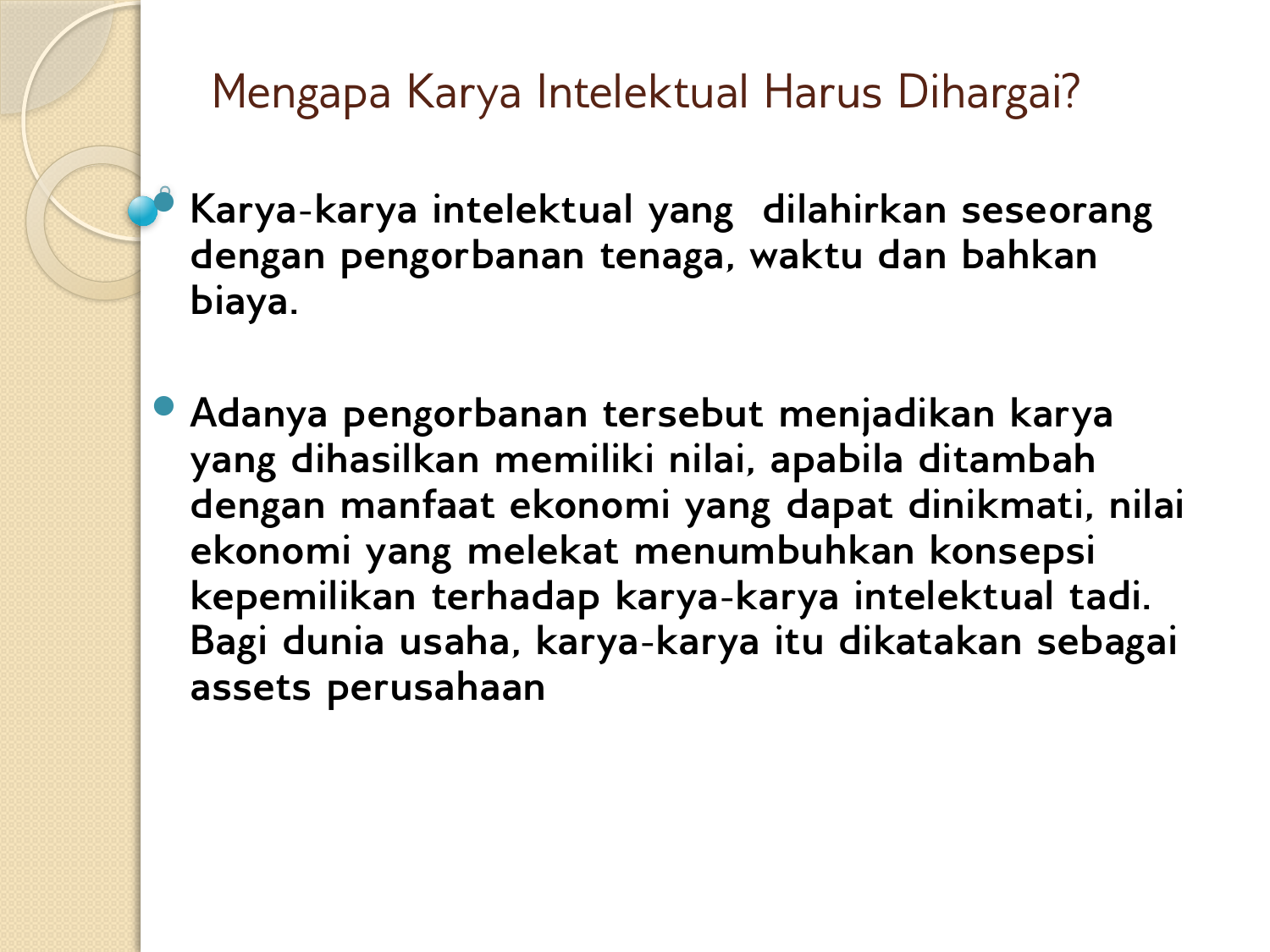

Mengapa Karya Intelektual Harus Dihargai?
Karya-karya intelektual yang  dilahirkan seseorang dengan pengorbanan tenaga, waktu dan bahkan biaya.

Adanya pengorbanan tersebut menjadikan karya yang dihasilkan memiliki nilai, apabila ditambah dengan manfaat ekonomi yang dapat dinikmati, nilai ekonomi yang melekat menumbuhkan konsepsi kepemilikan terhadap karya-karya intelektual tadi. Bagi dunia usaha, karya-karya itu dikatakan sebagai assets perusahaan